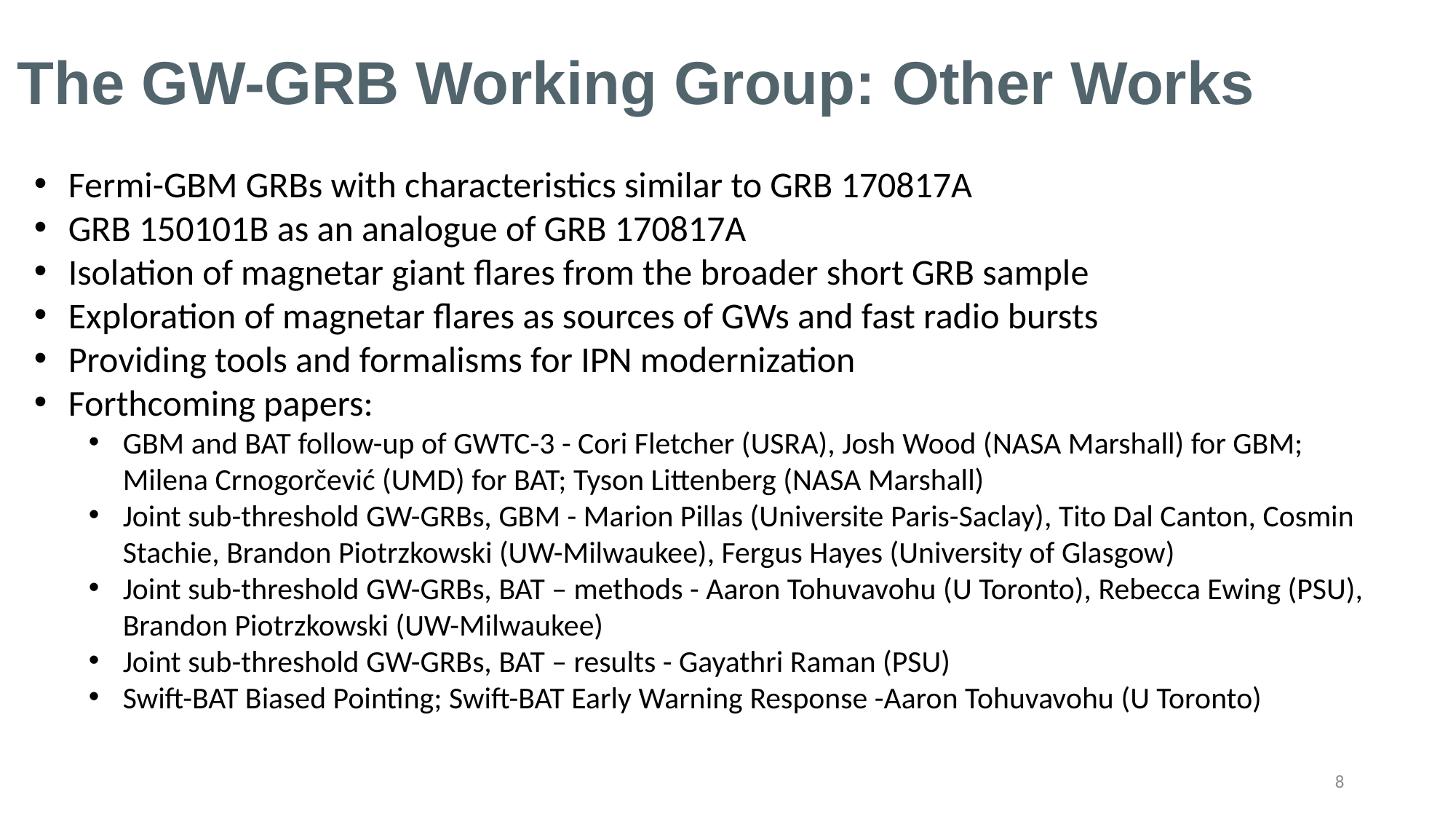

The GW-GRB Working Group: Other Works
Fermi-GBM GRBs with characteristics similar to GRB 170817A
GRB 150101B as an analogue of GRB 170817A
Isolation of magnetar giant flares from the broader short GRB sample
Exploration of magnetar flares as sources of GWs and fast radio bursts
Providing tools and formalisms for IPN modernization
Forthcoming papers:
GBM and BAT follow-up of GWTC-3 - Cori Fletcher (USRA), Josh Wood (NASA Marshall) for GBM; Milena Crnogorčević (UMD) for BAT; Tyson Littenberg (NASA Marshall)
Joint sub-threshold GW-GRBs, GBM - Marion Pillas (Universite Paris-Saclay), Tito Dal Canton, Cosmin Stachie, Brandon Piotrzkowski (UW-Milwaukee), Fergus Hayes (University of Glasgow)
Joint sub-threshold GW-GRBs, BAT – methods - Aaron Tohuvavohu (U Toronto), Rebecca Ewing (PSU), Brandon Piotrzkowski (UW-Milwaukee)
Joint sub-threshold GW-GRBs, BAT – results - Gayathri Raman (PSU)
Swift-BAT Biased Pointing; Swift-BAT Early Warning Response -Aaron Tohuvavohu (U Toronto)
8